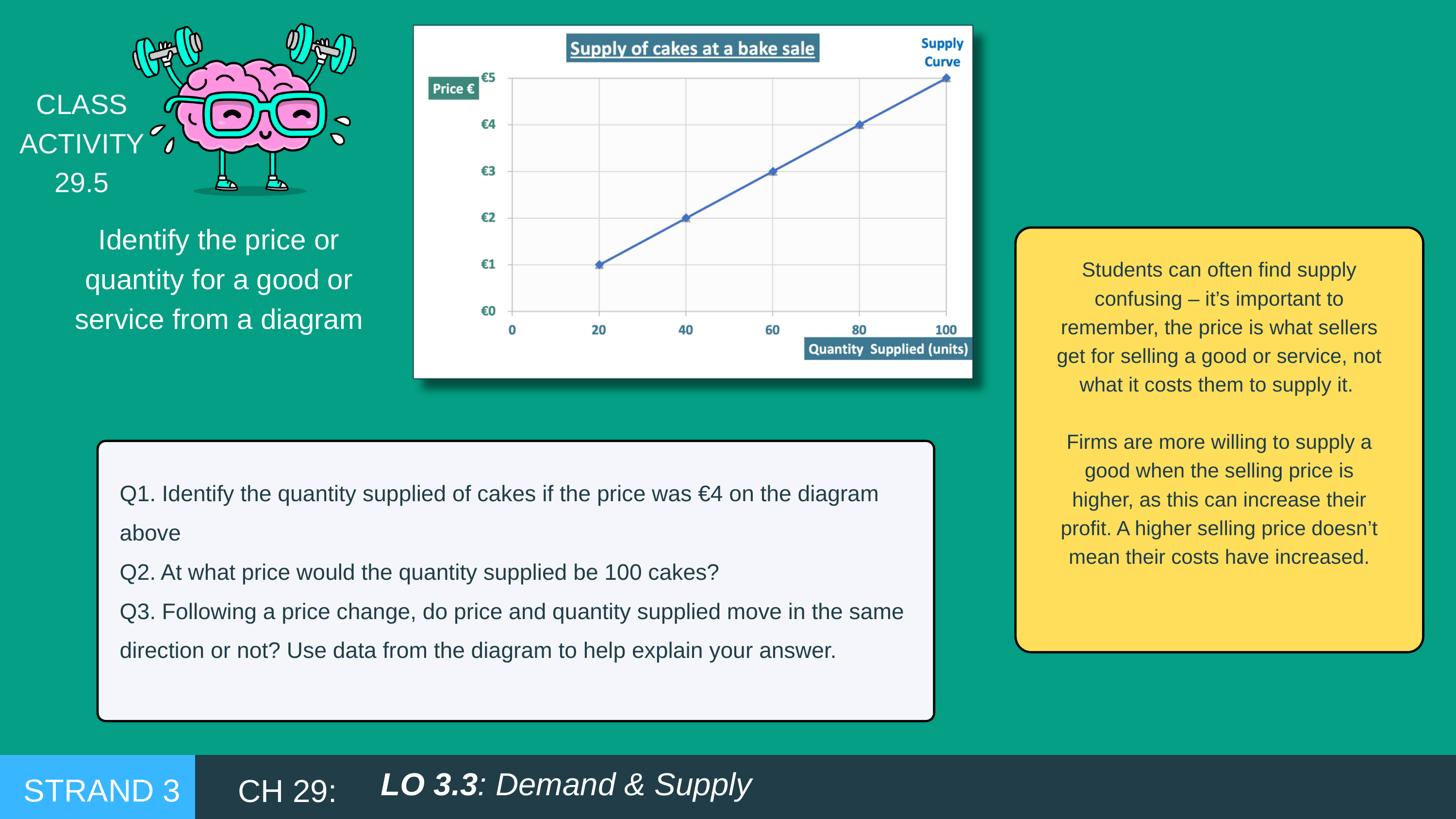

CLASS ACTIVITY 29.5

Identify the price or quantity for a good or service from a diagram

Students can often find supply confusing – it’s important to remember, the price is what sellers get for selling a good or service, not what it costs them to supply it.

Firms are more willing to supply a good when the selling price is higher, as this can increase their profit. A higher selling price doesn’t mean their costs have increased.

Q1. Identify the quantity supplied of cakes if the price was €4 on the diagram above
Q2. At what price would the quantity supplied be 100 cakes?
Q3. Following a price change, do price and quantity supplied move in the same direction or not? Use data from the diagram to help explain your answer.

LO 3.3: Demand & Supply
STRAND 3
CH 29: